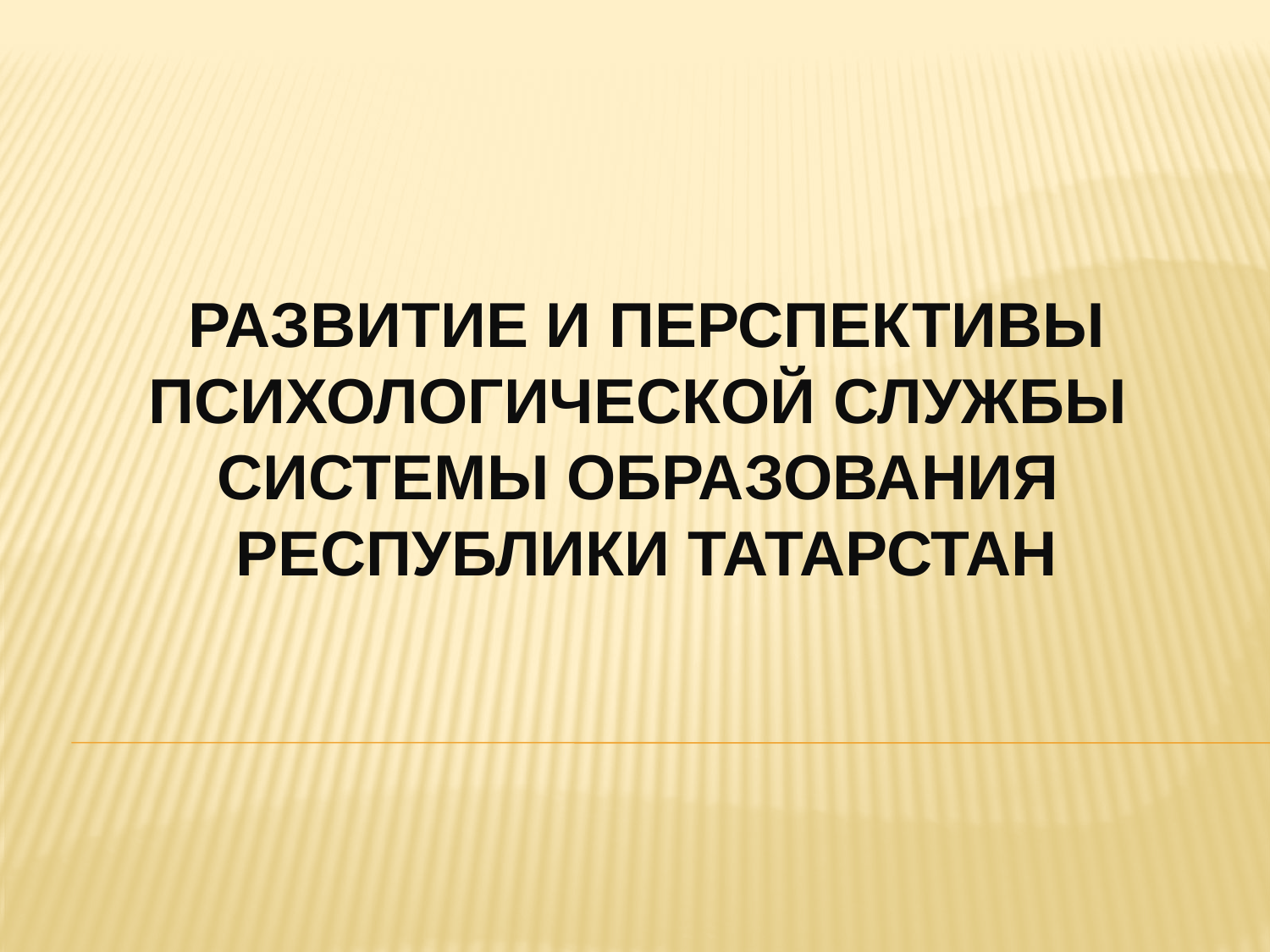

# РАЗВИТИЕ И ПЕРСПЕКТИВЫ ПСИХОЛОГИЧЕСКОЙ СЛУЖБЫ СИСТЕМЫ ОБРАЗОВАНИЯ РЕСПУБЛИКИ ТАТАРСТАН